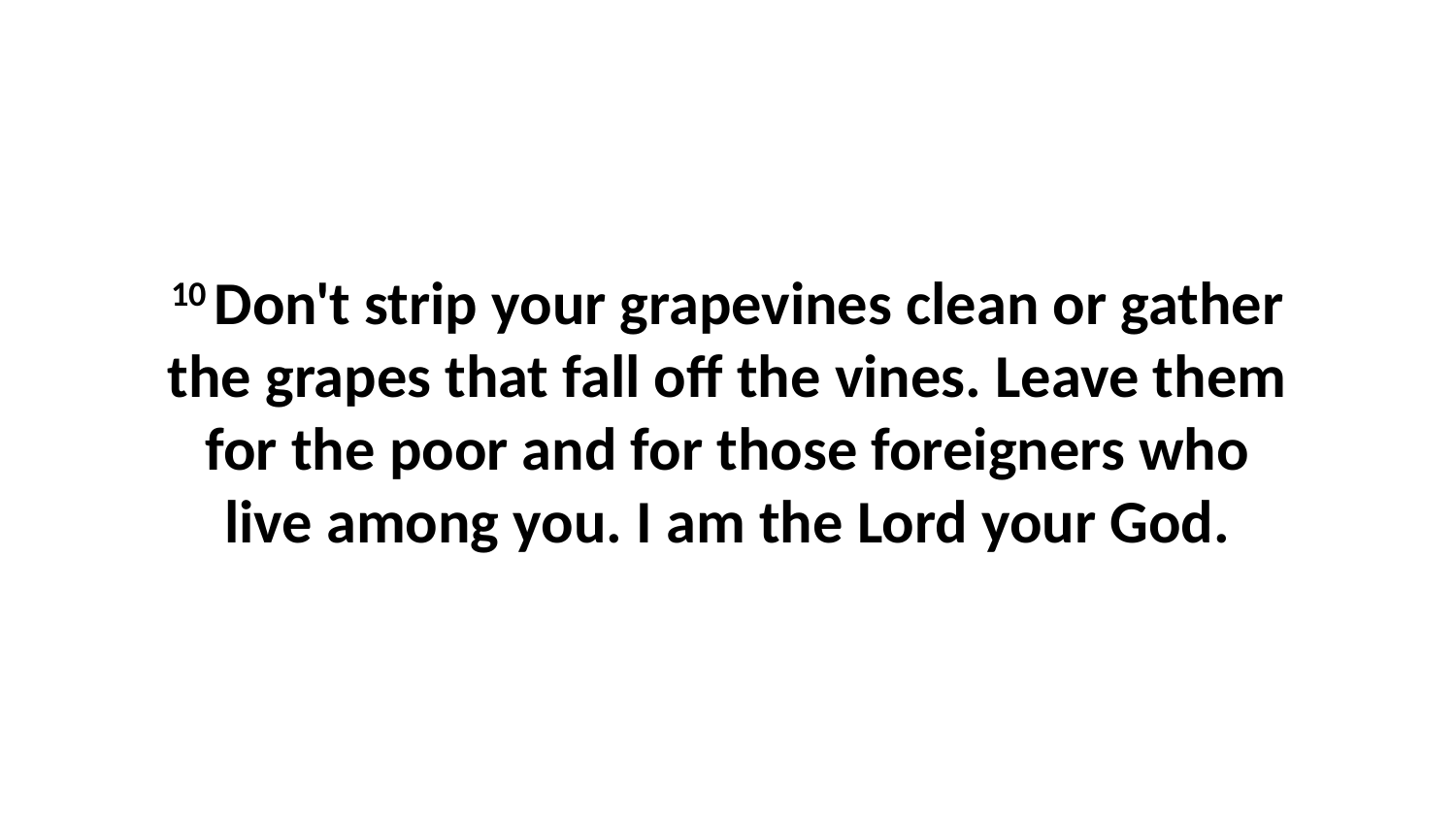

10 Don't strip your grapevines clean or gather the grapes that fall off the vines. Leave them for the poor and for those foreigners who live among you. I am the Lord your God.